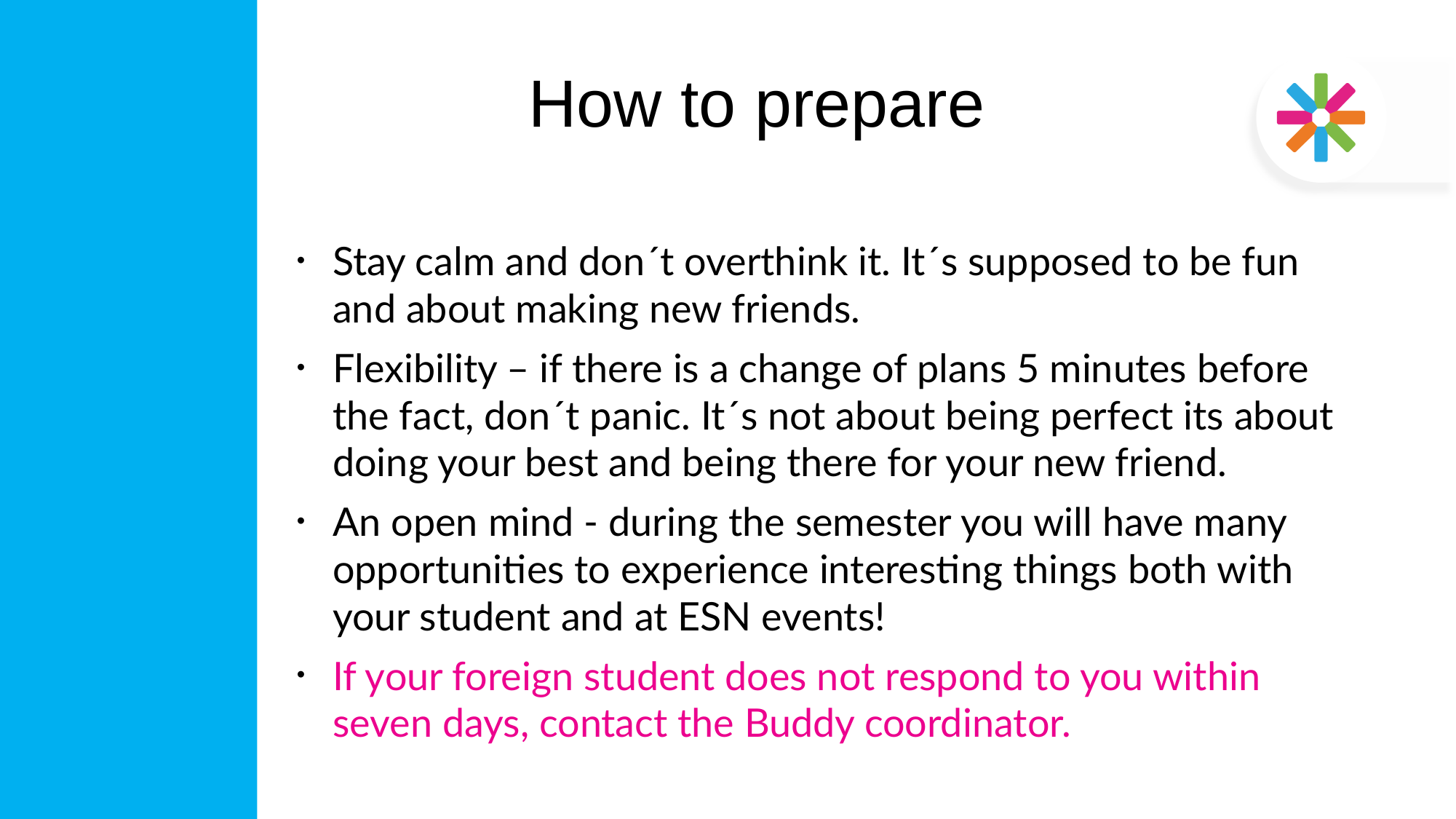

# How to prepare
Stay calm and don´t overthink it. It´s supposed to be fun and about making new friends.
Flexibility – if there is a change of plans 5 minutes before the fact, don´t panic. It´s not about being perfect its about doing your best and being there for your new friend.
An open mind - during the semester you will have many opportunities to experience interesting things both with your student and at ESN events!
If your foreign student does not respond to you within seven days, contact the Buddy coordinator.